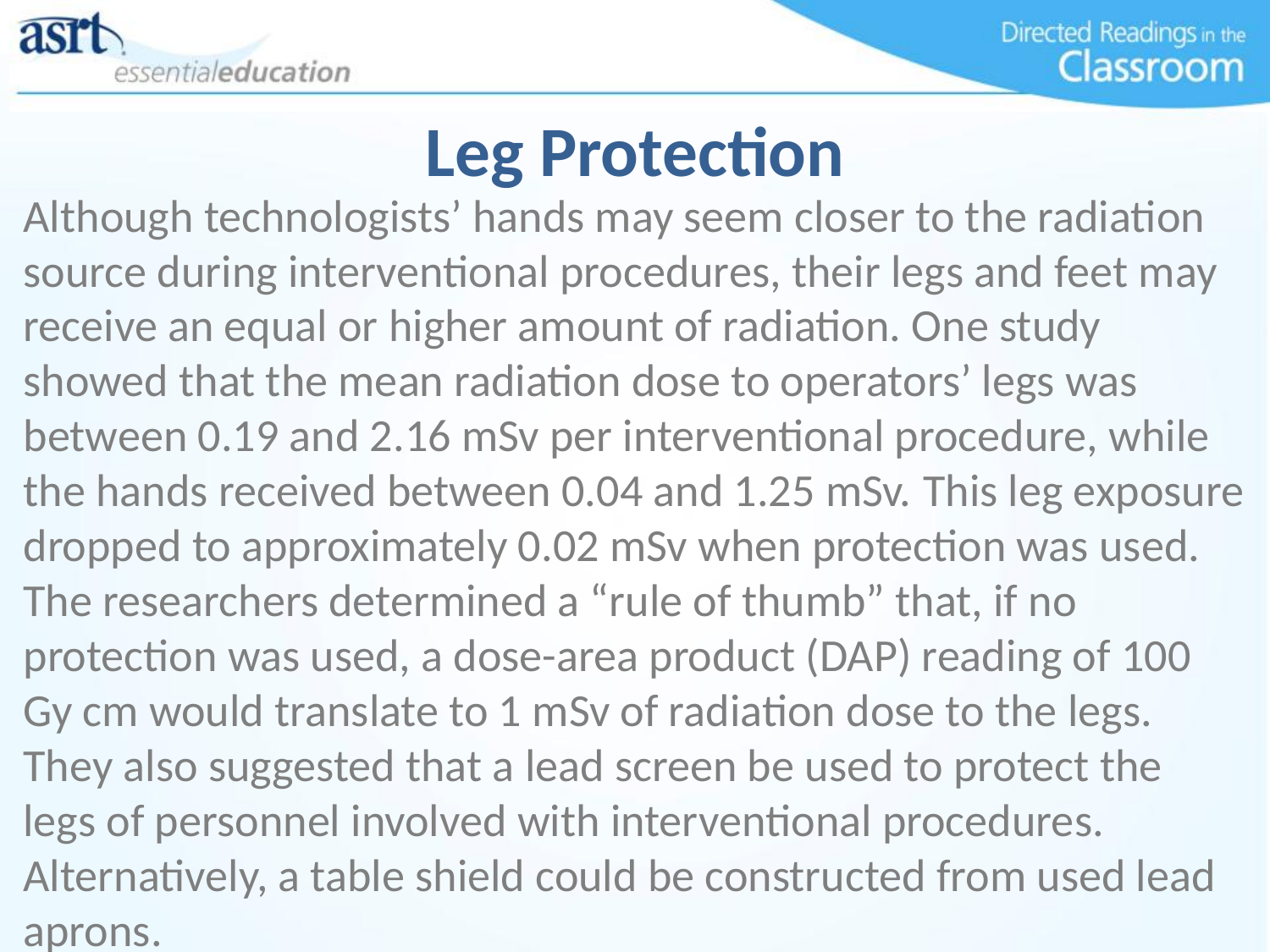

# Leg Protection
Although technologists’ hands may seem closer to the radiation source during interventional procedures, their legs and feet may receive an equal or higher amount of radiation. One study showed that the mean radiation dose to operators’ legs was between 0.19 and 2.16 mSv per interventional procedure, while the hands received between 0.04 and 1.25 mSv. This leg exposure dropped to approximately 0.02 mSv when protection was used. The researchers determined a “rule of thumb” that, if no protection was used, a dose-area product (DAP) reading of 100 Gy cm would translate to 1 mSv of radiation dose to the legs. They also suggested that a lead screen be used to protect the legs of personnel involved with interventional procedures. Alternatively, a table shield could be constructed from used lead aprons.